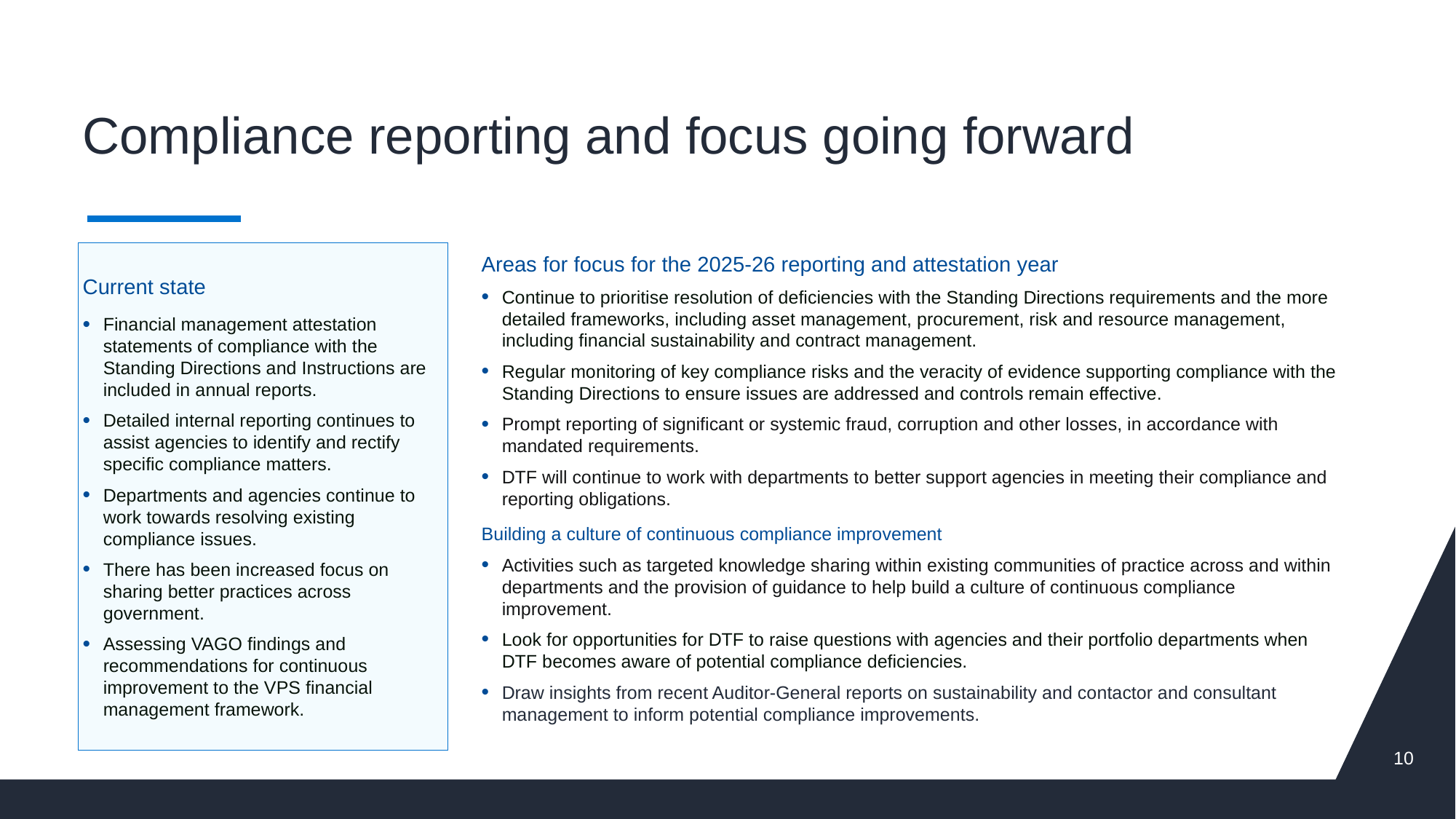

# Compliance reporting and focus going forward
Current state
Financial management attestation statements of compliance with the Standing Directions and Instructions are included in annual reports.
Detailed internal reporting continues to assist agencies to identify and rectify specific compliance matters.
Departments and agencies continue to work towards resolving existing compliance issues.
There has been increased focus on sharing better practices across government.
Assessing VAGO findings and recommendations for continuous improvement to the VPS financial management framework.
Areas for focus for the 2025-26 reporting and attestation year
Continue to prioritise resolution of deficiencies with the Standing Directions requirements and the more detailed frameworks, including asset management, procurement, risk and resource management, including financial sustainability and contract management.
Regular monitoring of key compliance risks and the veracity of evidence supporting compliance with the Standing Directions to ensure issues are addressed and controls remain effective.
Prompt reporting of significant or systemic fraud, corruption and other losses, in accordance with mandated requirements.
DTF will continue to work with departments to better support agencies in meeting their compliance and reporting obligations.
Building a culture of continuous compliance improvement
Activities such as targeted knowledge sharing within existing communities of practice across and within departments and the provision of guidance to help build a culture of continuous compliance improvement.
Look for opportunities for DTF to raise questions with agencies and their portfolio departments when DTF becomes aware of potential compliance deficiencies.
Draw insights from recent Auditor-General reports on sustainability and contactor and consultant management to inform potential compliance improvements.
10